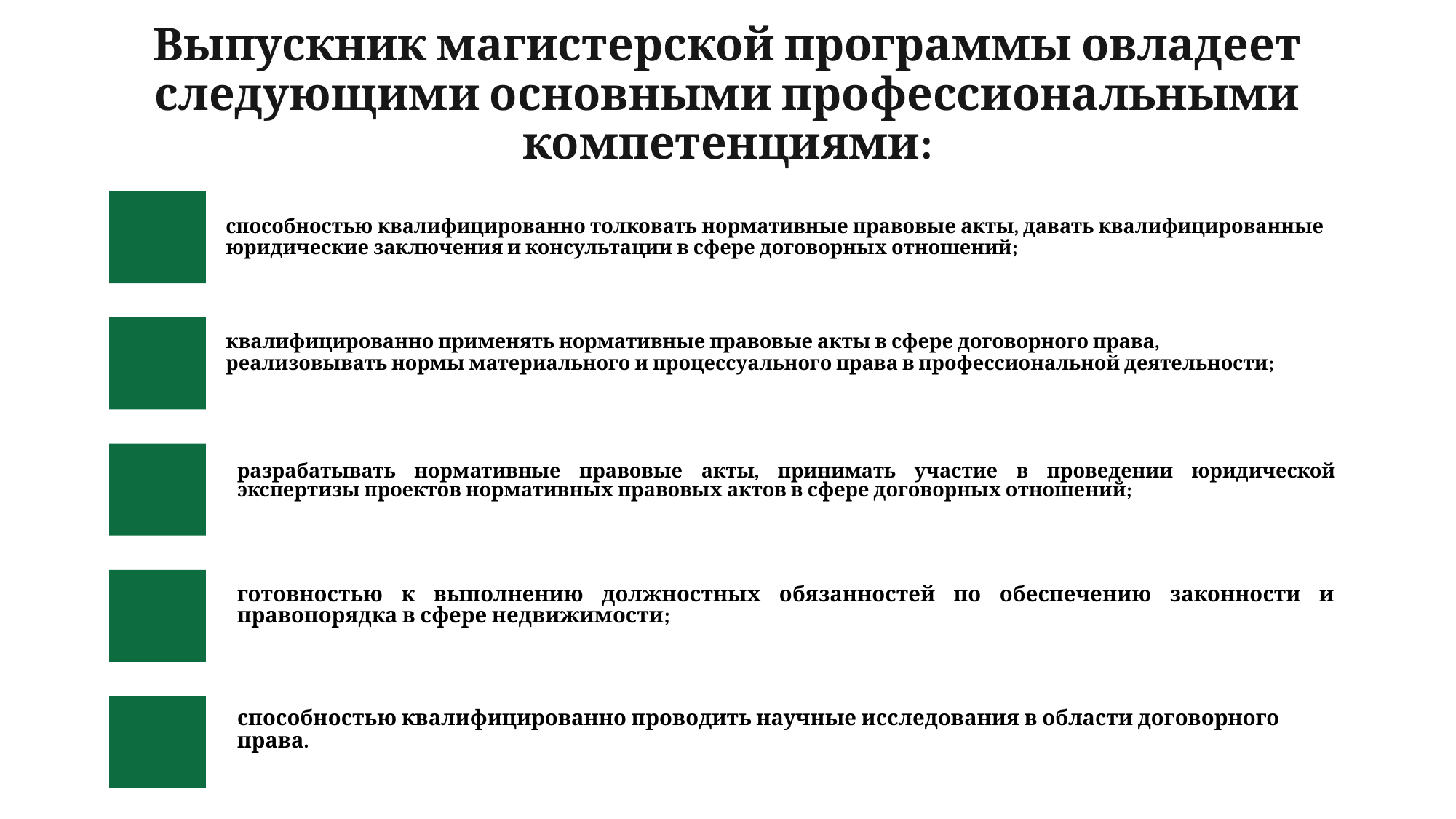

# Выпускник магистерской программы овладеет следующими основными профессиональными компетенциями:

способностью квалифицированно толковать нормативные правовые акты, давать квалифицированные юридические заключения и консультации в сфере договорных отношений;

квалифицированно применять нормативные правовые акты в сфере договорного права, реализовывать нормы материального и процессуального права в профессиональной деятельности;

разрабатывать нормативные правовые акты, принимать участие в проведении юридической экспертизы проектов нормативных правовых актов в сфере договорных отношений;

готовностью к выполнению должностных обязанностей по обеспечению законности и правопорядка в сфере недвижимости;

способностью квалифицированно проводить научные исследования в области договорного права.